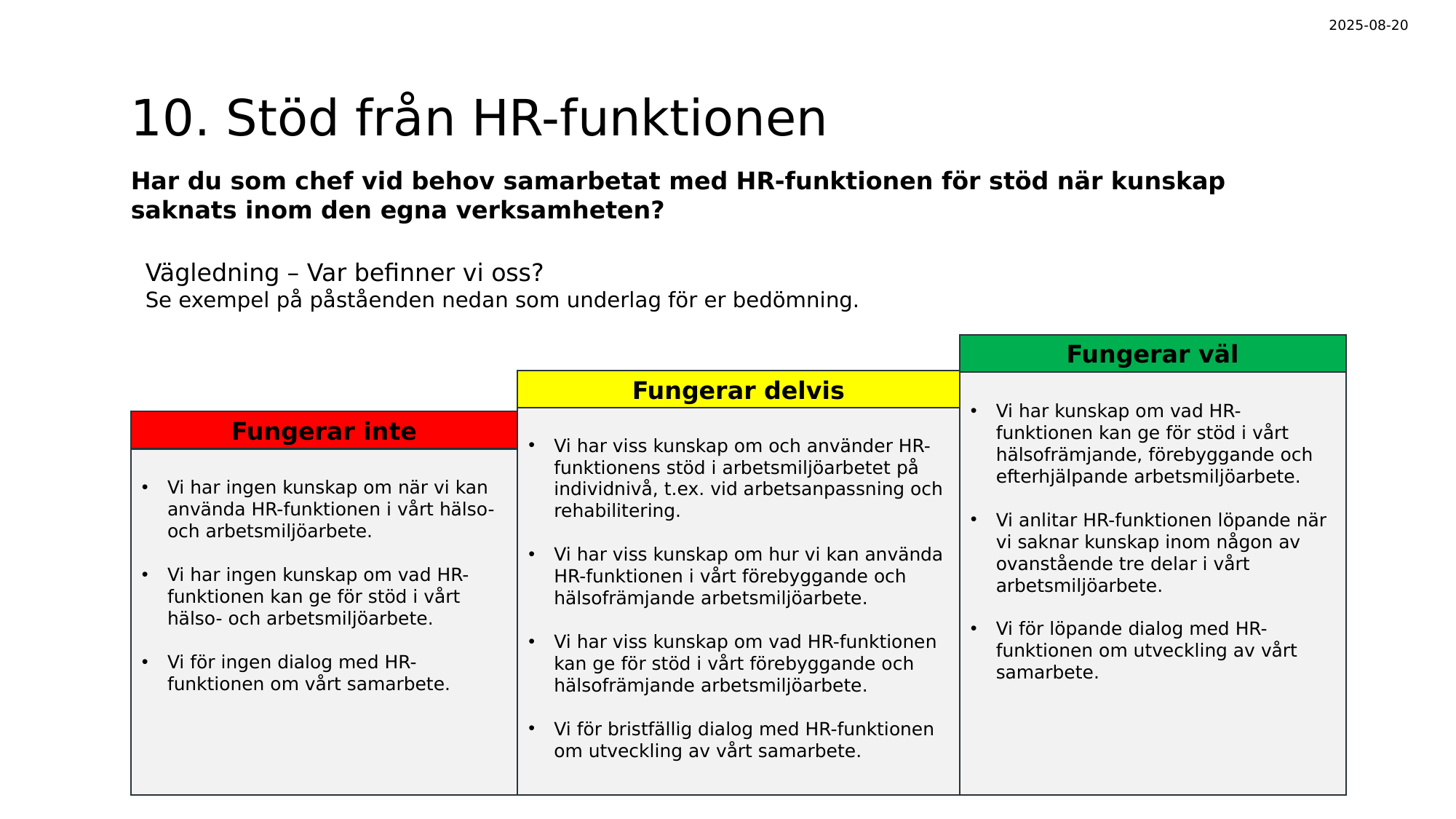

2025-08-20
# 10. Stöd från HR-funktionen
Har du som chef vid behov samarbetat med HR-funktionen för stöd när kunskap saknats inom den egna verksamheten?

Vägledning – Var befinner vi oss?
Se exempel på påståenden nedan som underlag för er bedömning.
Fungerar väl
Fungerar delvis

Vi har kunskap om vad HR-funktionen kan ge för stöd i vårt hälsofrämjande, förebyggande och efterhjälpande arbetsmiljöarbete.

Vi anlitar HR-funktionen löpande när vi saknar kunskap inom någon av  ovanstående tre delar i vårt arbetsmiljöarbete.

Vi för löpande dialog med HR-funktionen om utveckling av vårt samarbete.

Vi har viss kunskap om och använder HR-funktionens stöd i arbetsmiljöarbetet på individnivå, t.ex. vid arbetsanpassning och rehabilitering.

Vi har viss kunskap om hur vi kan använda HR-funktionen i vårt förebyggande och hälsofrämjande arbetsmiljöarbete.

Vi har viss kunskap om vad HR-funktionen kan ge för stöd i vårt förebyggande och hälsofrämjande arbetsmiljöarbete.

Vi för bristfällig dialog med HR-funktionen om utveckling av vårt samarbete.
Fungerar inte

Vi har ingen kunskap om när vi kan använda HR-funktionen i vårt hälso- och arbetsmiljöarbete.

Vi har ingen kunskap om vad HR-funktionen kan ge för stöd i vårt hälso- och arbetsmiljöarbete.

Vi för ingen dialog med HR-funktionen om vårt samarbete.